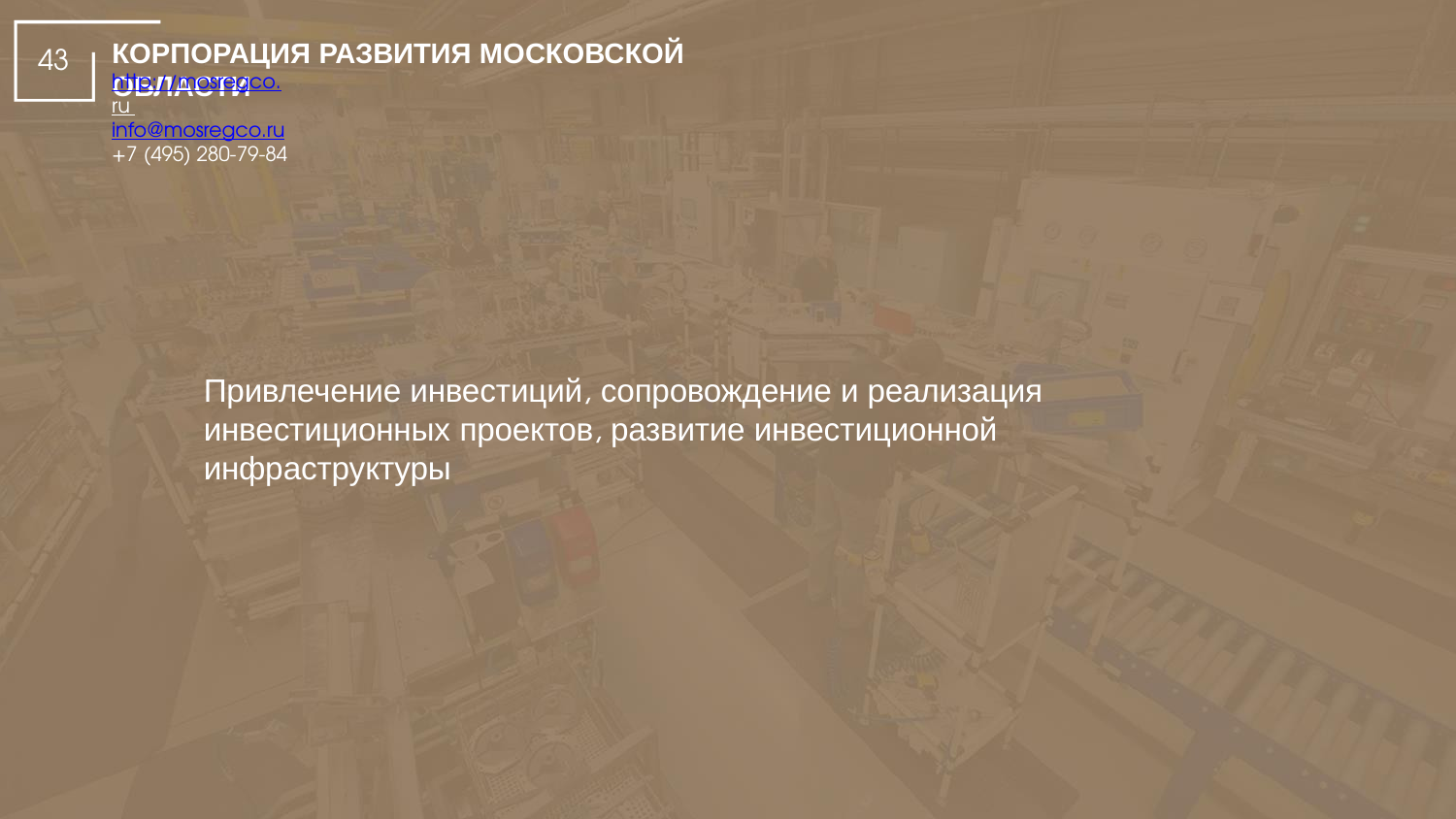

# КОРПОРАЦИЯ РАЗВИТИЯ МОСКОВСКОЙ ОБЛАСТИ
43
http://mosregco.ru  info@mosregco.ru
+7 (495) 280-79-84
Привлечение инвестиций, сопровождение и реализация  инвестиционных проектов, развитие инвестиционной  инфраструктуры